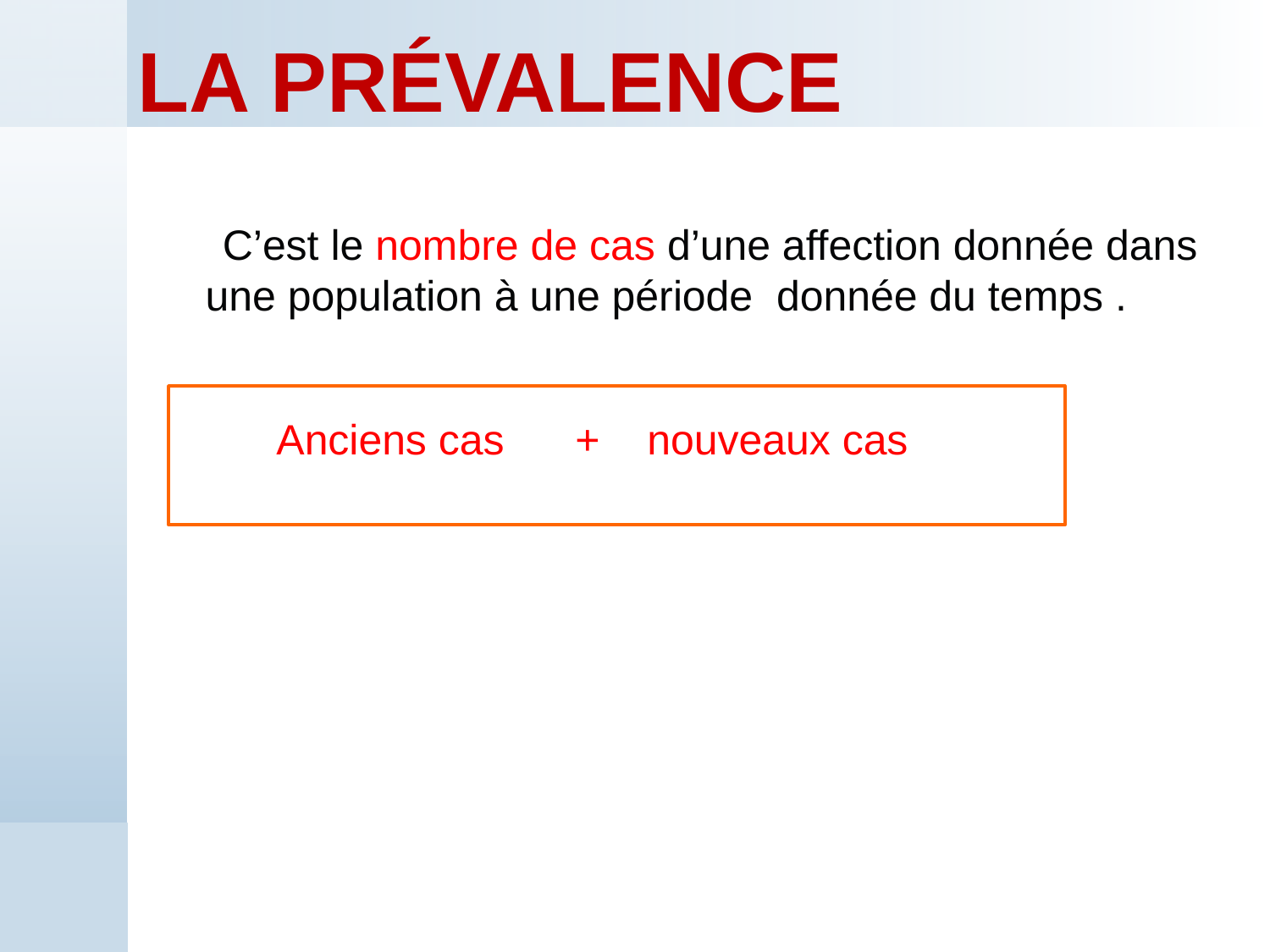

# La prévalence
      C’est le nombre de cas d’une affection donnée dans une population à une période  donnée du temps .

          Anciens cas      +    nouveaux cas